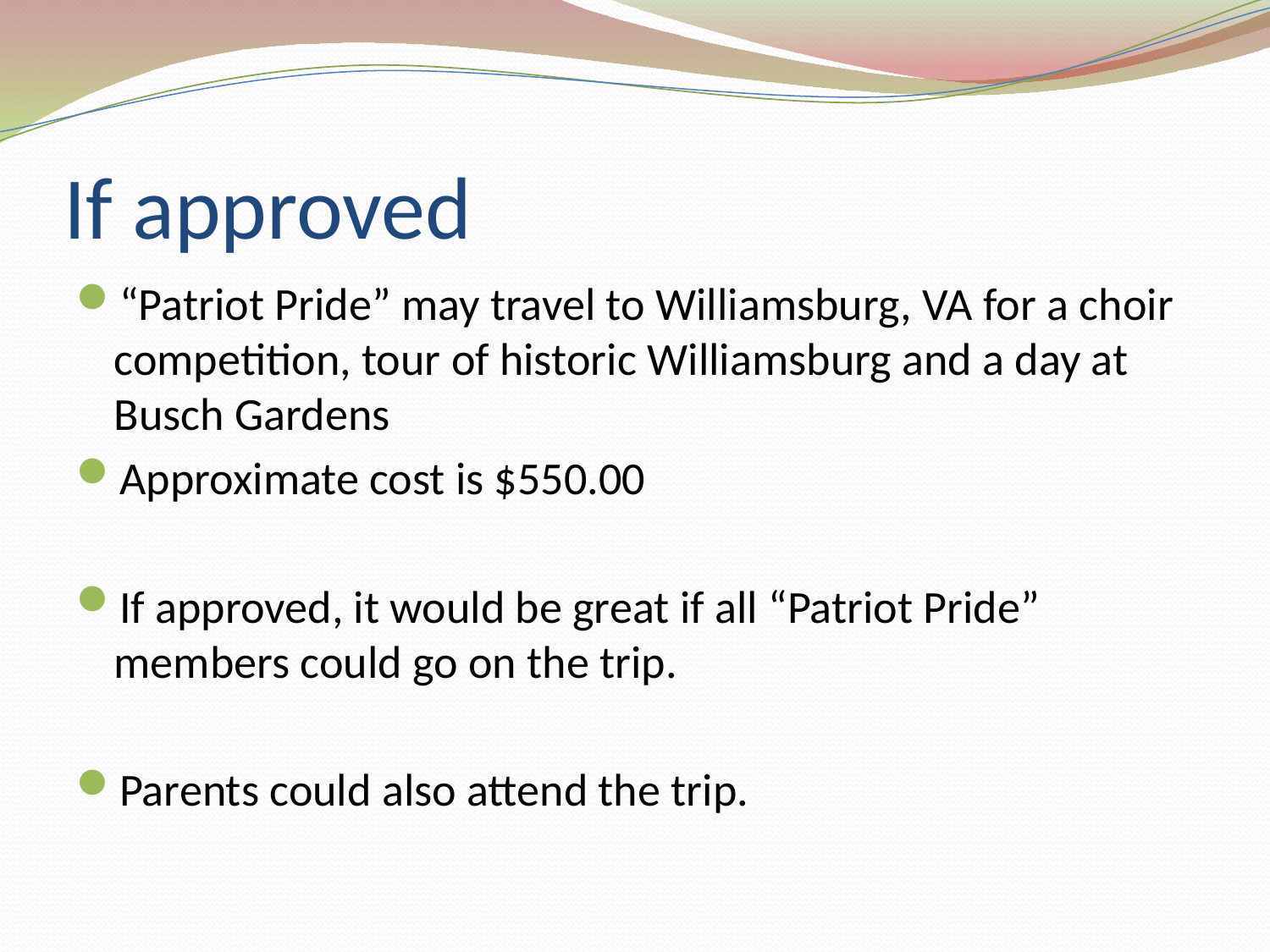

# If approved
“Patriot Pride” may travel to Williamsburg, VA for a choir competition, tour of historic Williamsburg and a day at Busch Gardens
Approximate cost is $550.00

If approved, it would be great if all “Patriot Pride” members could go on the trip.

Parents could also attend the trip.